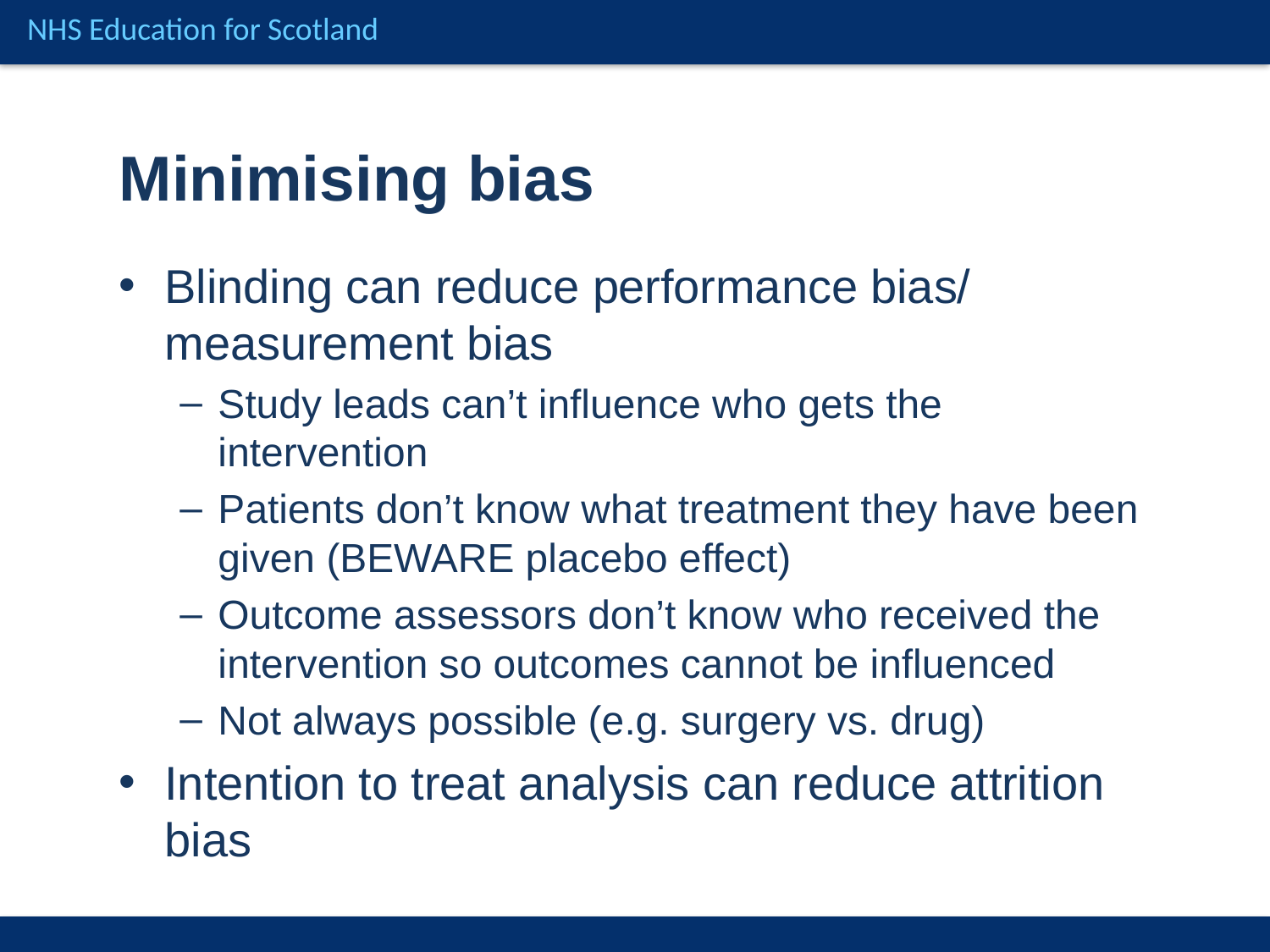

Minimising bias
Blinding can reduce performance bias/ measurement bias
Study leads can’t influence who gets the intervention
Patients don’t know what treatment they have been given (BEWARE placebo effect)
Outcome assessors don’t know who received the intervention so outcomes cannot be influenced
Not always possible (e.g. surgery vs. drug)
Intention to treat analysis can reduce attrition bias